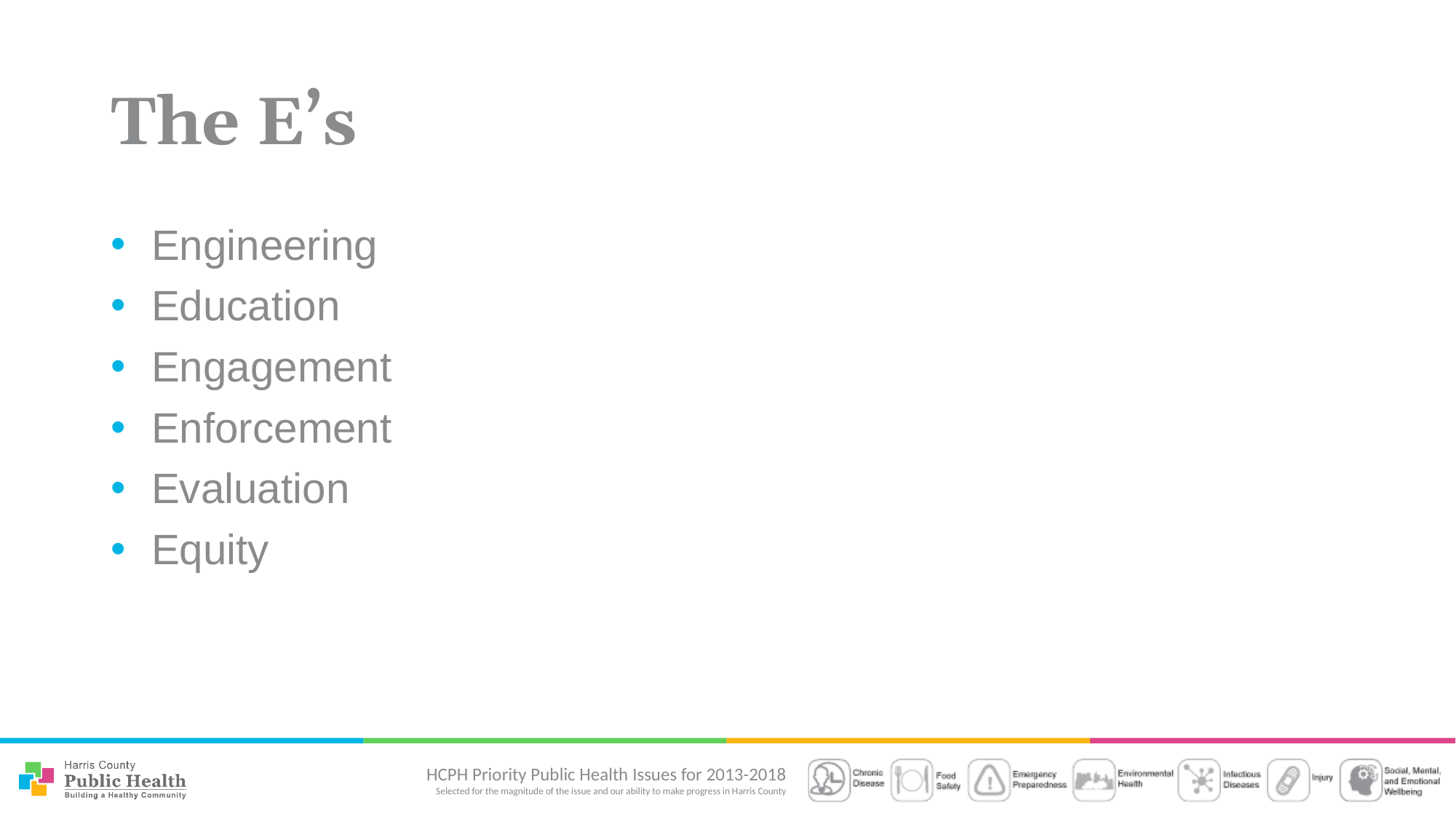

# The E’s
Engineering
Education
Engagement
Enforcement
Evaluation
Equity